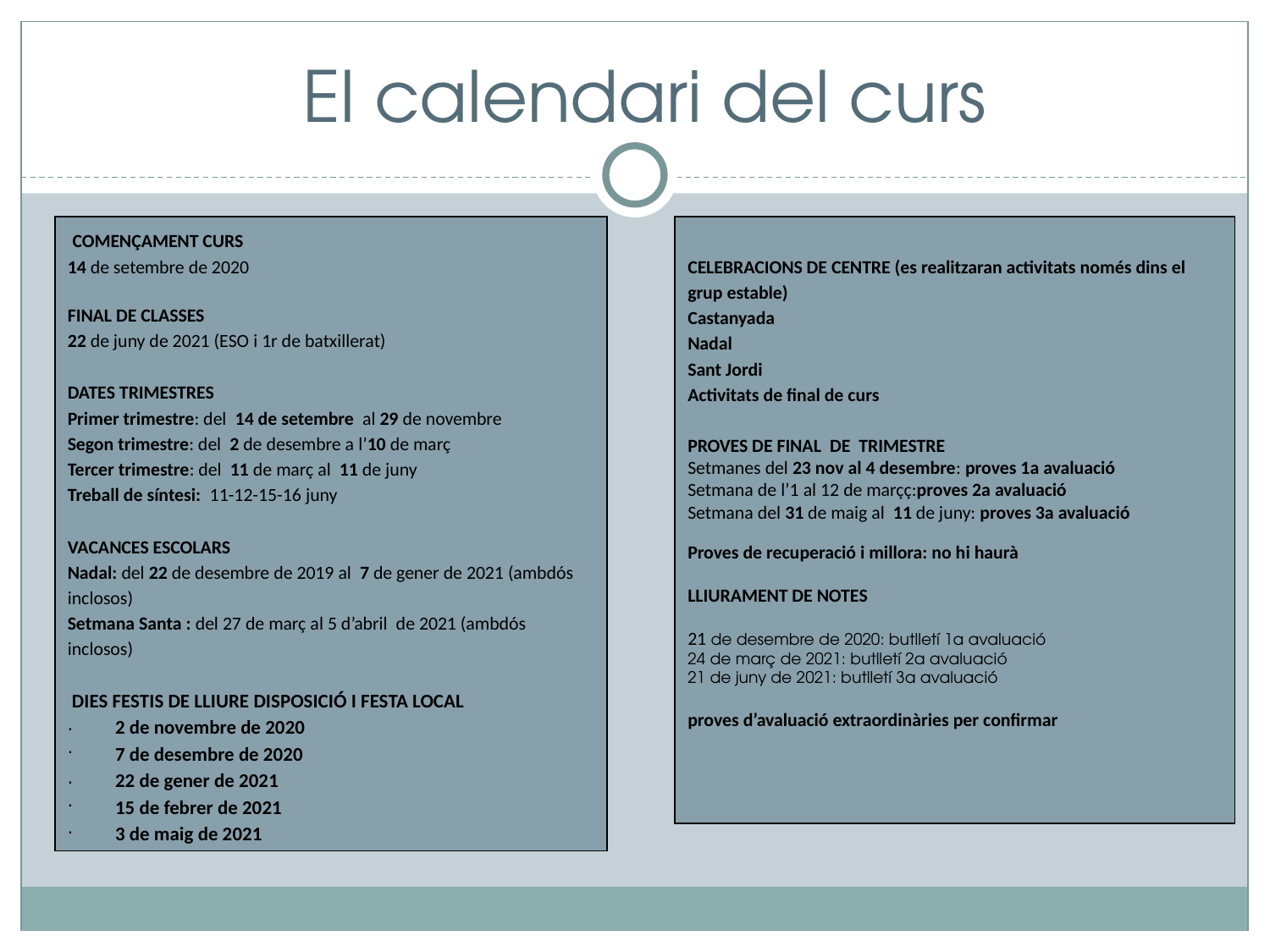

# El calendari del curs

CELEBRACIONS DE CENTRE (es realitzaran activitats només dins el grup estable)
Castanyada
Nadal
Sant Jordi
Activitats de final de curs

PROVES DE FINAL  DE  TRIMESTRE
Setmanes del 23 nov al 4 desembre: proves 1a avaluació
Setmana de l’1 al 12 de marçç:proves 2a avaluació
Setmana del 31 de maig al  11 de juny: proves 3a avaluació
Proves de recuperació i millora: no hi haurà
LLIURAMENT DE NOTES
21 de desembre de 2020: butlletí 1a avaluació
24 de març de 2021: butlletí 2a avaluació
21 de juny de 2021: butlletí 3a avaluació
proves d’avaluació extraordinàries per confirmar

 COMENÇAMENT CURS
14 de setembre de 2020

FINAL DE CLASSES
22 de juny de 2021 (ESO i 1r de batxillerat)
DATES TRIMESTRES
Primer trimestre: del  14 de setembre  al 29 de novembre
Segon trimestre: del  2 de desembre a l’10 de març
Tercer trimestre: del  11 de març al  11 de juny
Treball de síntesi:  11-12-15-16 juny
VACANCES ESCOLARS
Nadal: del 22 de desembre de 2019 al  7 de gener de 2021 (ambdós inclosos)
Setmana Santa : del 27 de març al 5 d’abril  de 2021 (ambdós inclosos)
 DIES FESTIS DE LLIURE DISPOSICIÓ I FESTA LOCAL
2 de novembre de 2020
7 de desembre de 2020
22 de gener de 2021
15 de febrer de 2021
3 de maig de 2021